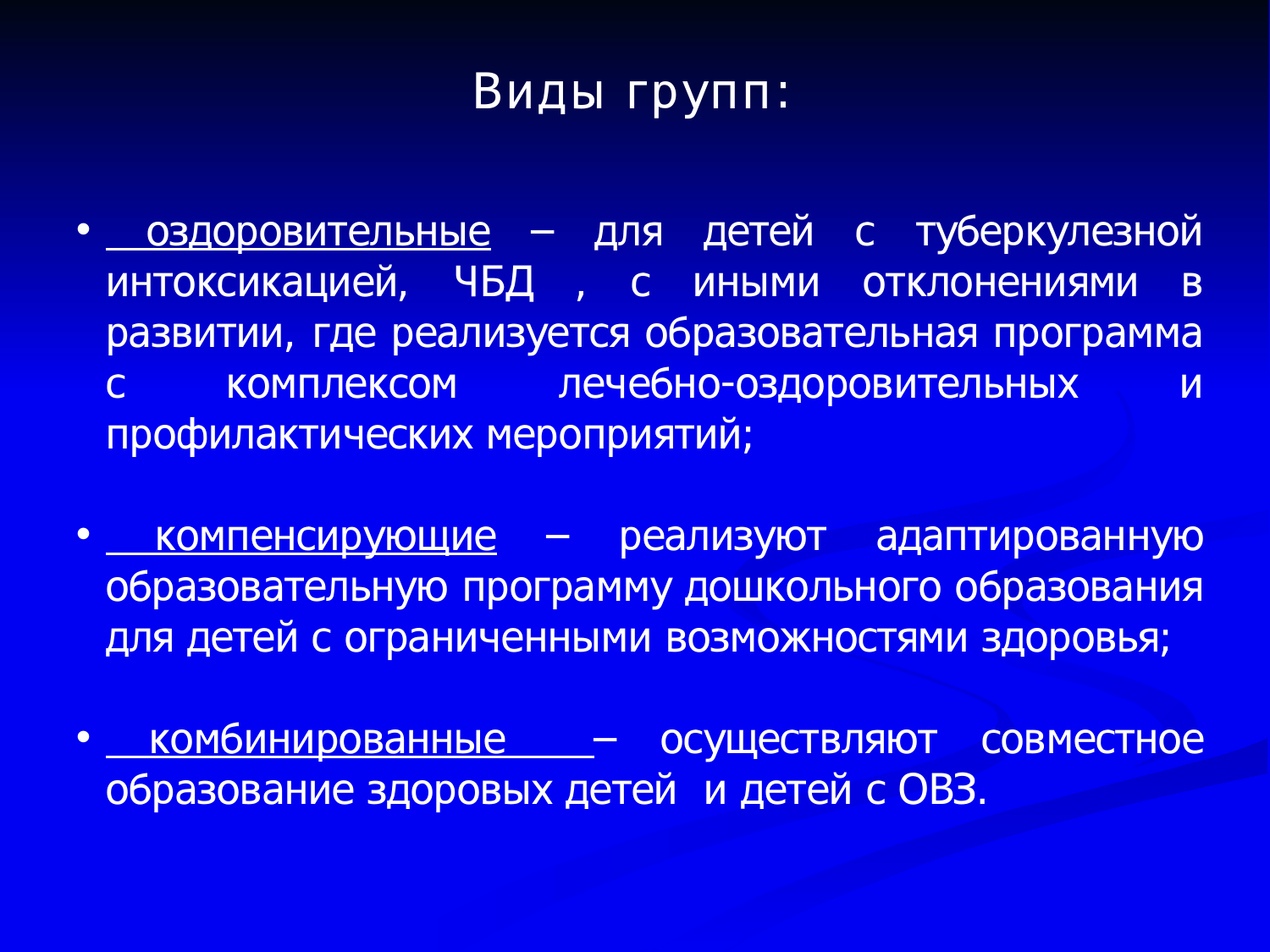

Виды групп:

 оздоровительные – для детей с туберкулезной интоксикацией, ЧБД , с иными отклонениями в развитии, где реализуется образовательная программа с комплексом лечебно-оздоровительных и профилактических мероприятий;

 компенсирующие – реализуют адаптированную образовательную программу дошкольного образования для детей с ограниченными возможностями здоровья;

 комбинированные  – осуществляют совместное образование здоровых детей  и детей с ОВЗ.